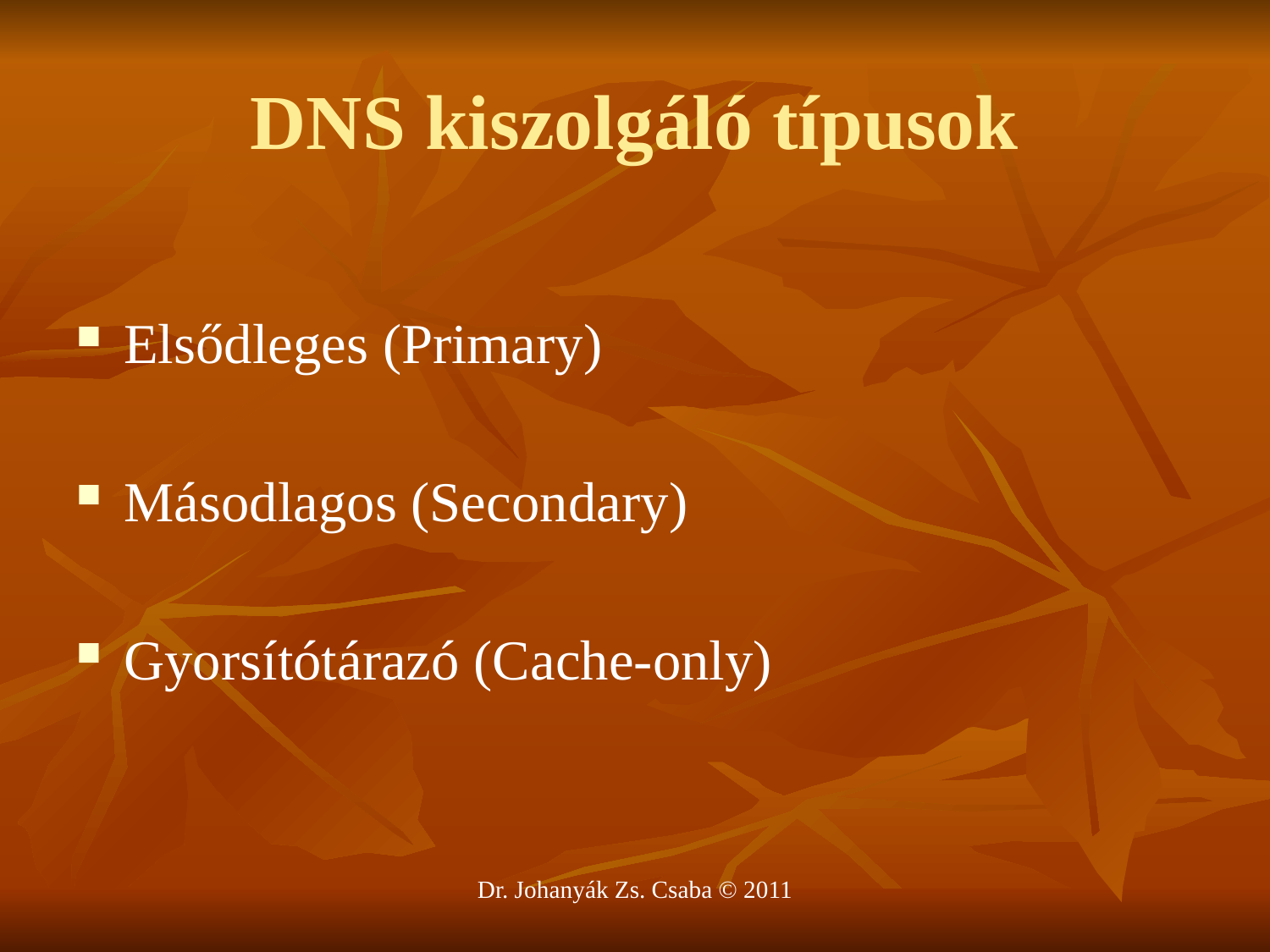

# DNS kiszolgáló típusok

Elsődleges (Primary)

Másodlagos (Secondary)

Gyorsítótárazó (Cache-only)
Dr. Johanyák Zs. Csaba © 2011